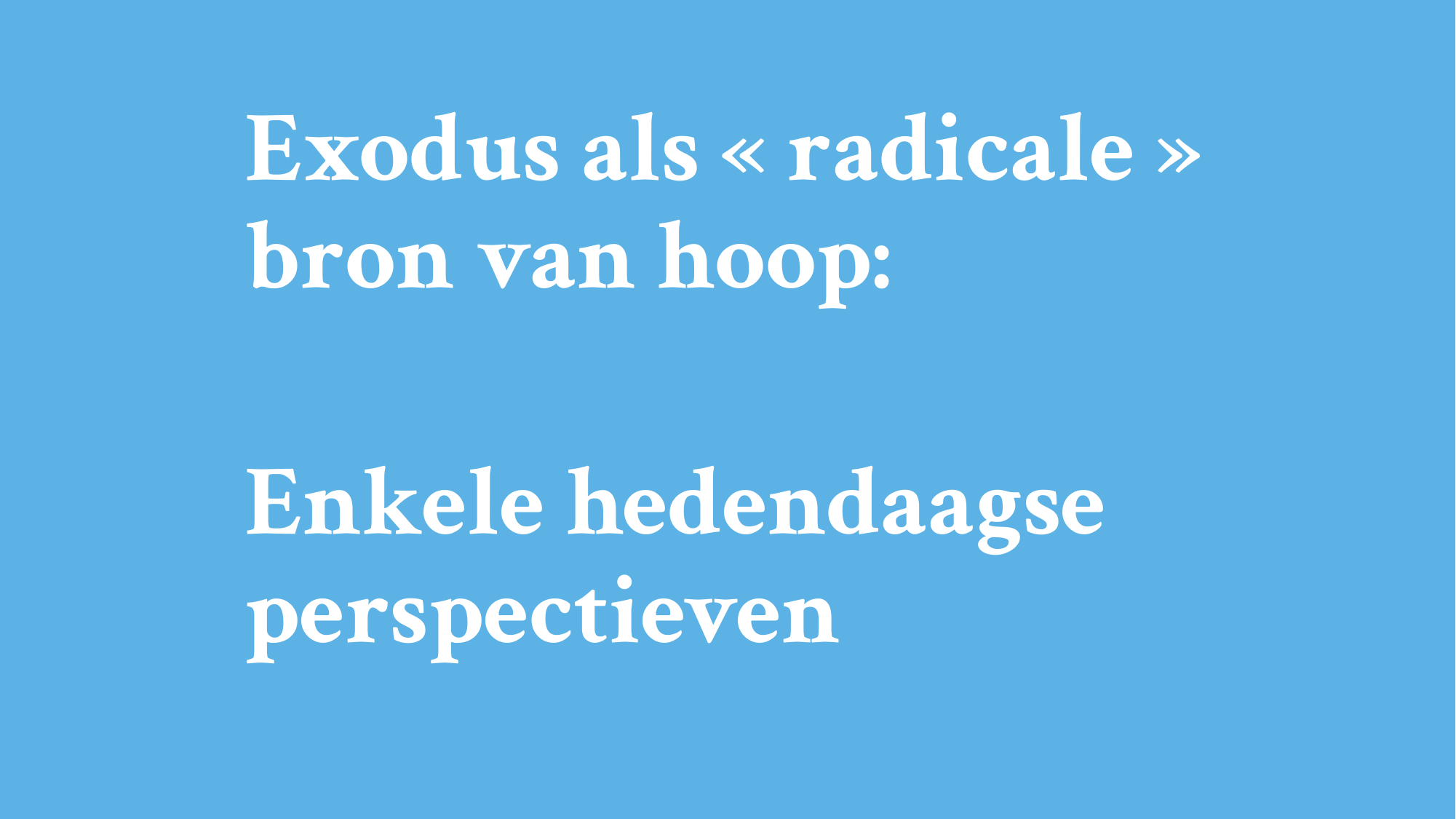

Exodus als « radicale » bron van hoop:

Enkele hedendaagse perspectieven